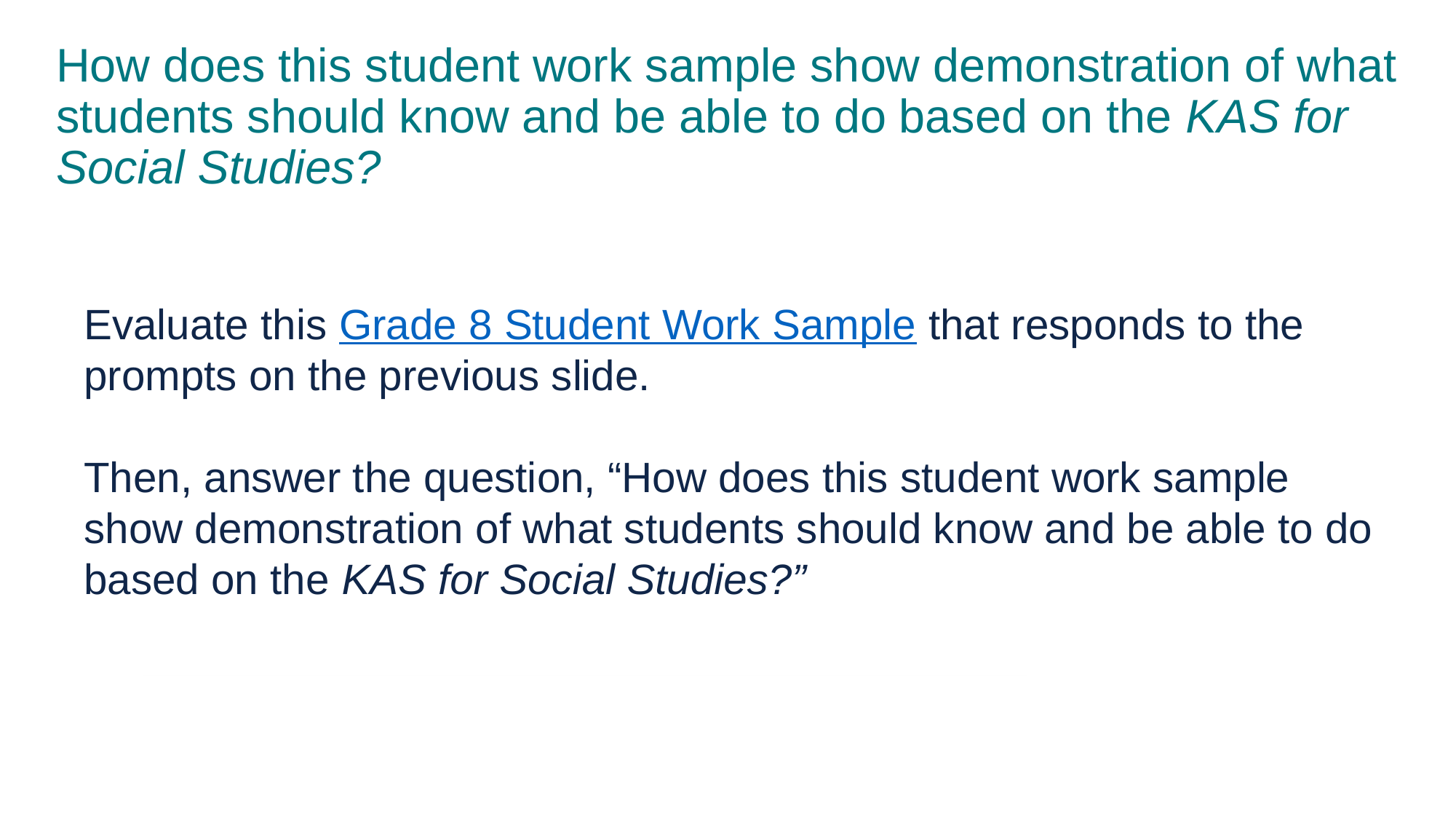

# How does this student work sample show demonstration of what students should know and be able to do based on the KAS for Social Studies?
Evaluate this Grade 8 Student Work Sample that responds to the prompts on the previous slide.

Then, answer the question, “How does this student work sample show demonstration of what students should know and be able to do based on the KAS for Social Studies?”